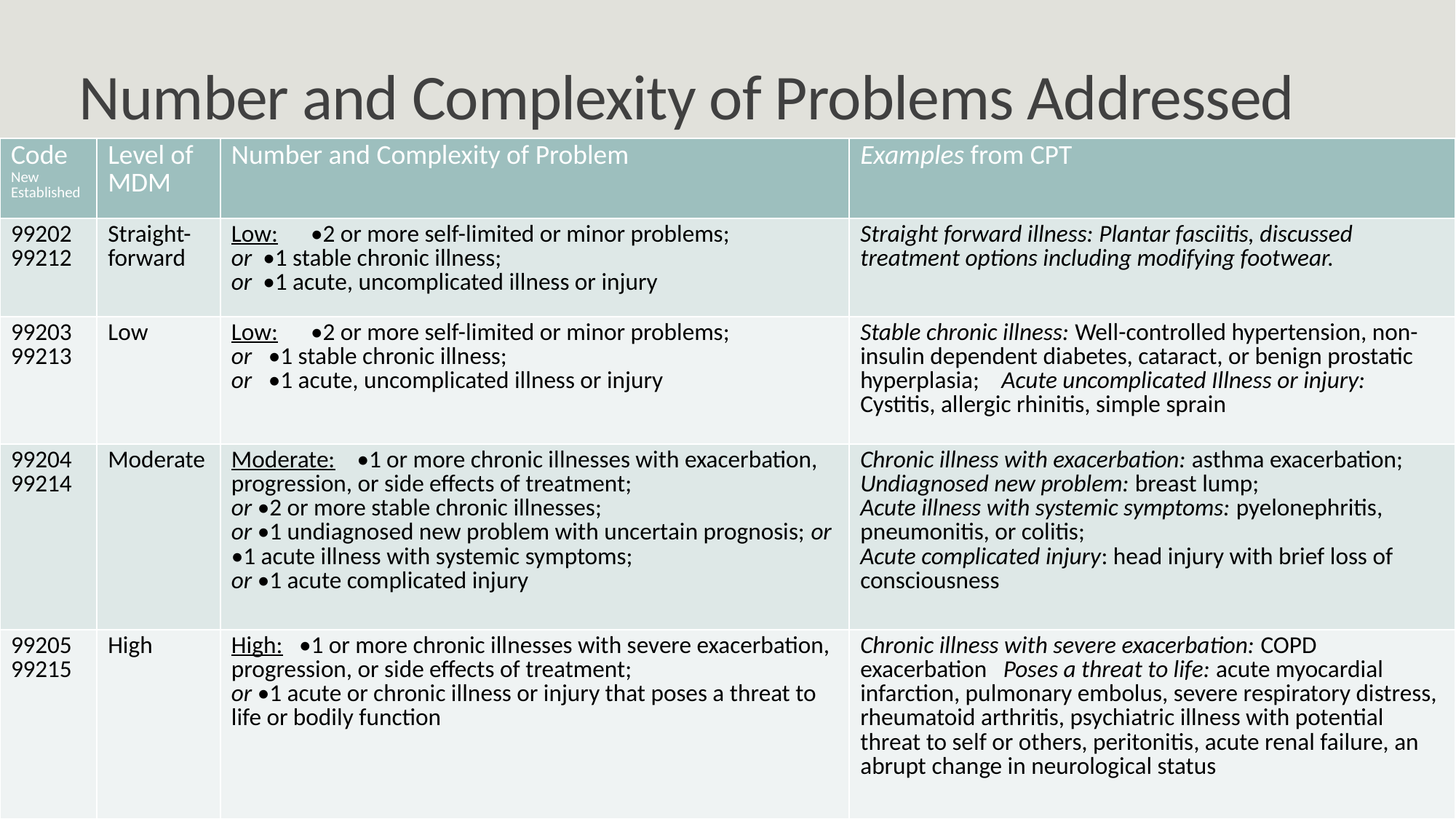

# Number and Complexity of Problems Addressed
| Code New Established | Level of MDM | Number and Complexity of Problem | Examples from CPT |
| --- | --- | --- | --- |
| 99202 99212 | Straight-forward | Low: •2 or more self-limited or minor problems; or •1 stable chronic illness; or •1 acute, uncomplicated illness or injury | Straight forward illness: Plantar fasciitis, discussed treatment options including modifying footwear. |
| 99203 99213 | Low | Low: •2 or more self-limited or minor problems; or •1 stable chronic illness; or •1 acute, uncomplicated illness or injury | Stable chronic illness: Well-controlled hypertension, non-insulin dependent diabetes, cataract, or benign prostatic hyperplasia; Acute uncomplicated Illness or injury: Cystitis, allergic rhinitis, simple sprain |
| 99204 99214 | Moderate | Moderate: •1 or more chronic illnesses with exacerbation, progression, or side effects of treatment; or •2 or more stable chronic illnesses; or •1 undiagnosed new problem with uncertain prognosis; or •1 acute illness with systemic symptoms; or •1 acute complicated injury | Chronic illness with exacerbation: asthma exacerbation; Undiagnosed new problem: breast lump; Acute illness with systemic symptoms: pyelonephritis, pneumonitis, or colitis; Acute complicated injury: head injury with brief loss of consciousness |
| 99205 99215 | High | High: •1 or more chronic illnesses with severe exacerbation, progression, or side effects of treatment; or •1 acute or chronic illness or injury that poses a threat to life or bodily function | Chronic illness with severe exacerbation: COPD exacerbation Poses a threat to life: acute myocardial infarction, pulmonary embolus, severe respiratory distress, rheumatoid arthritis, psychiatric illness with potential threat to self or others, peritonitis, acute renal failure, an abrupt change in neurological status |